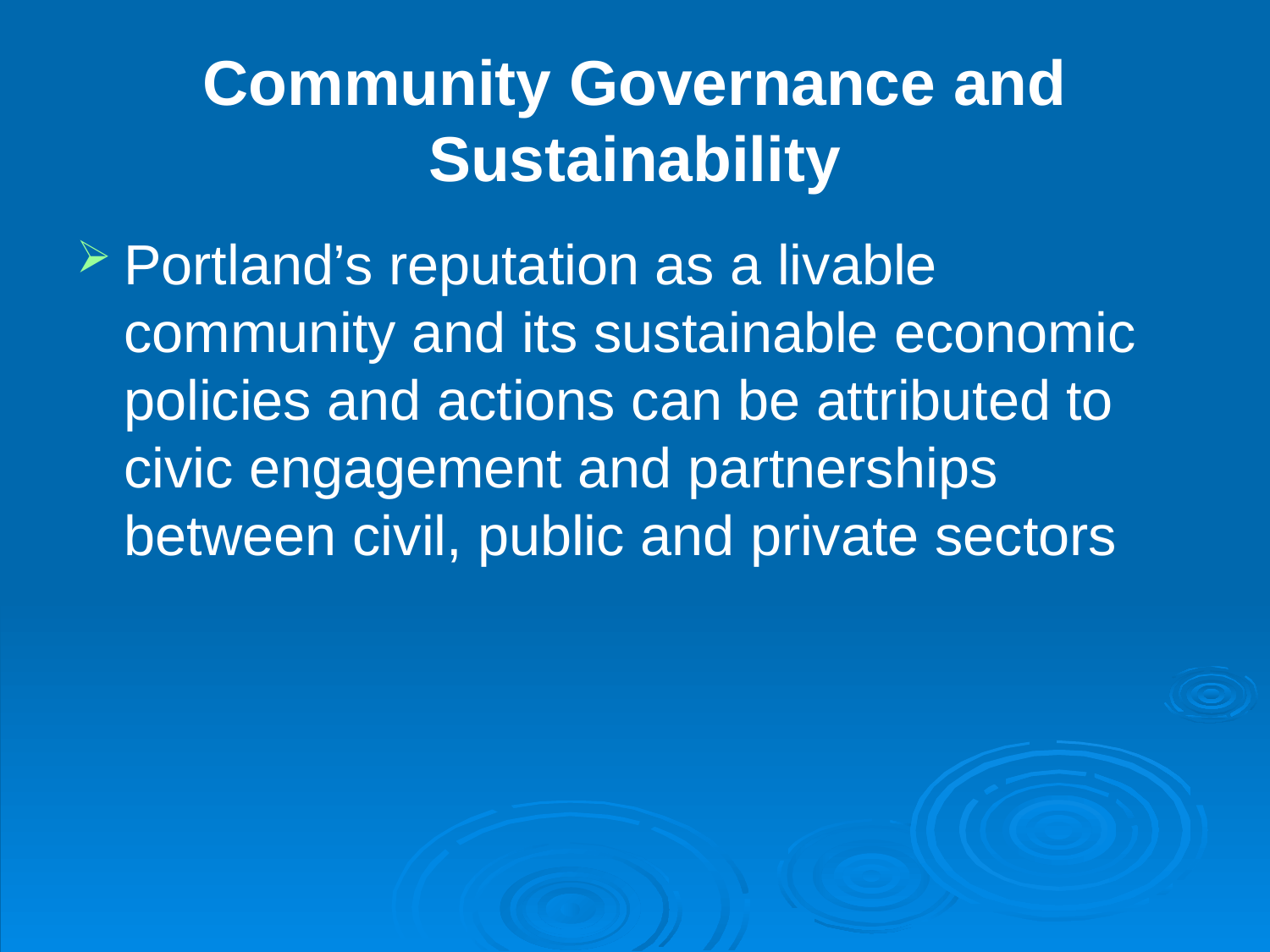

# Community Governance and Sustainability
Portland’s reputation as a livable community and its sustainable economic policies and actions can be attributed to civic engagement and partnerships between civil, public and private sectors